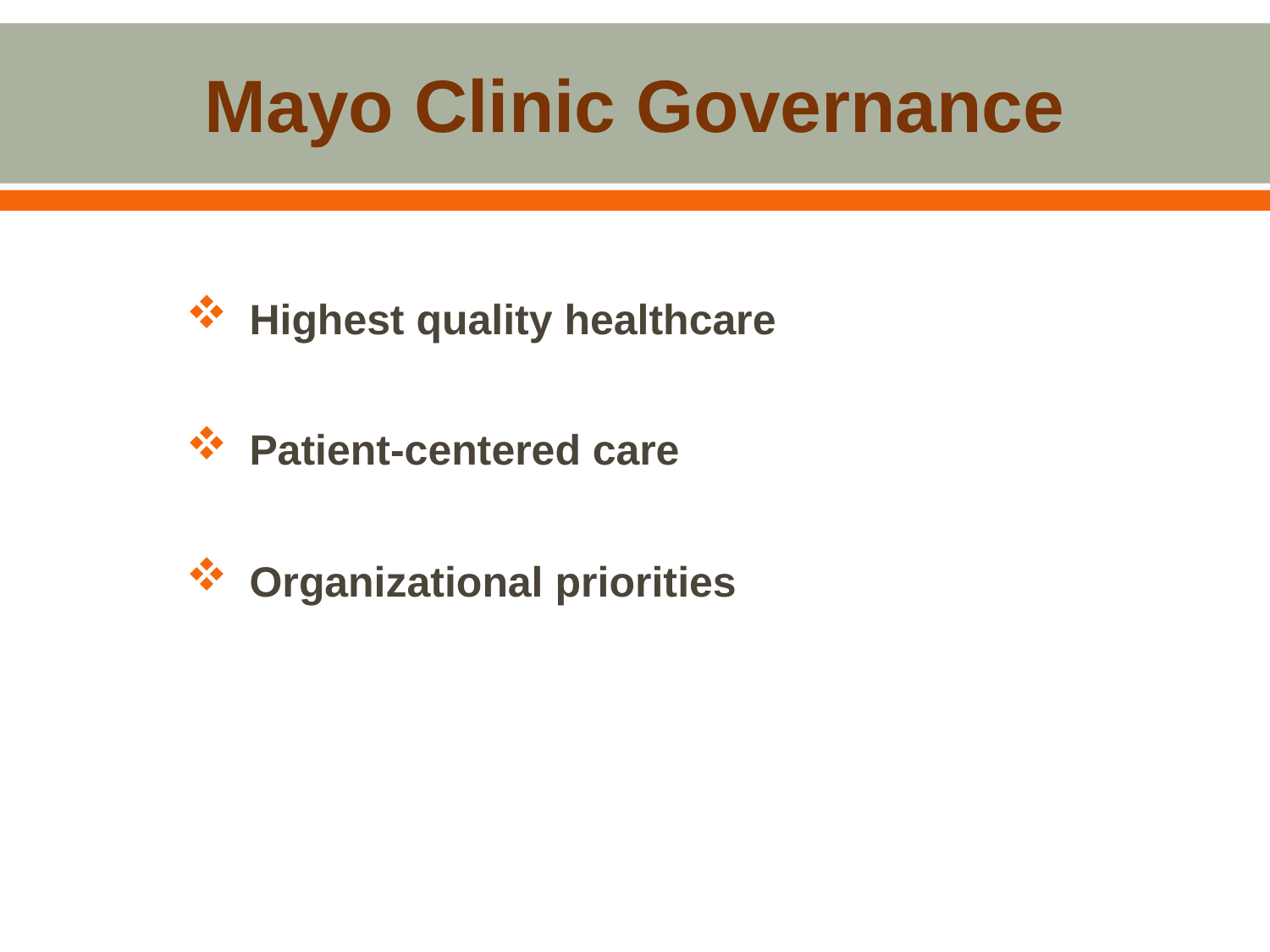

# Mayo Clinic Governance
Highest quality healthcare
Patient-centered care
Organizational priorities